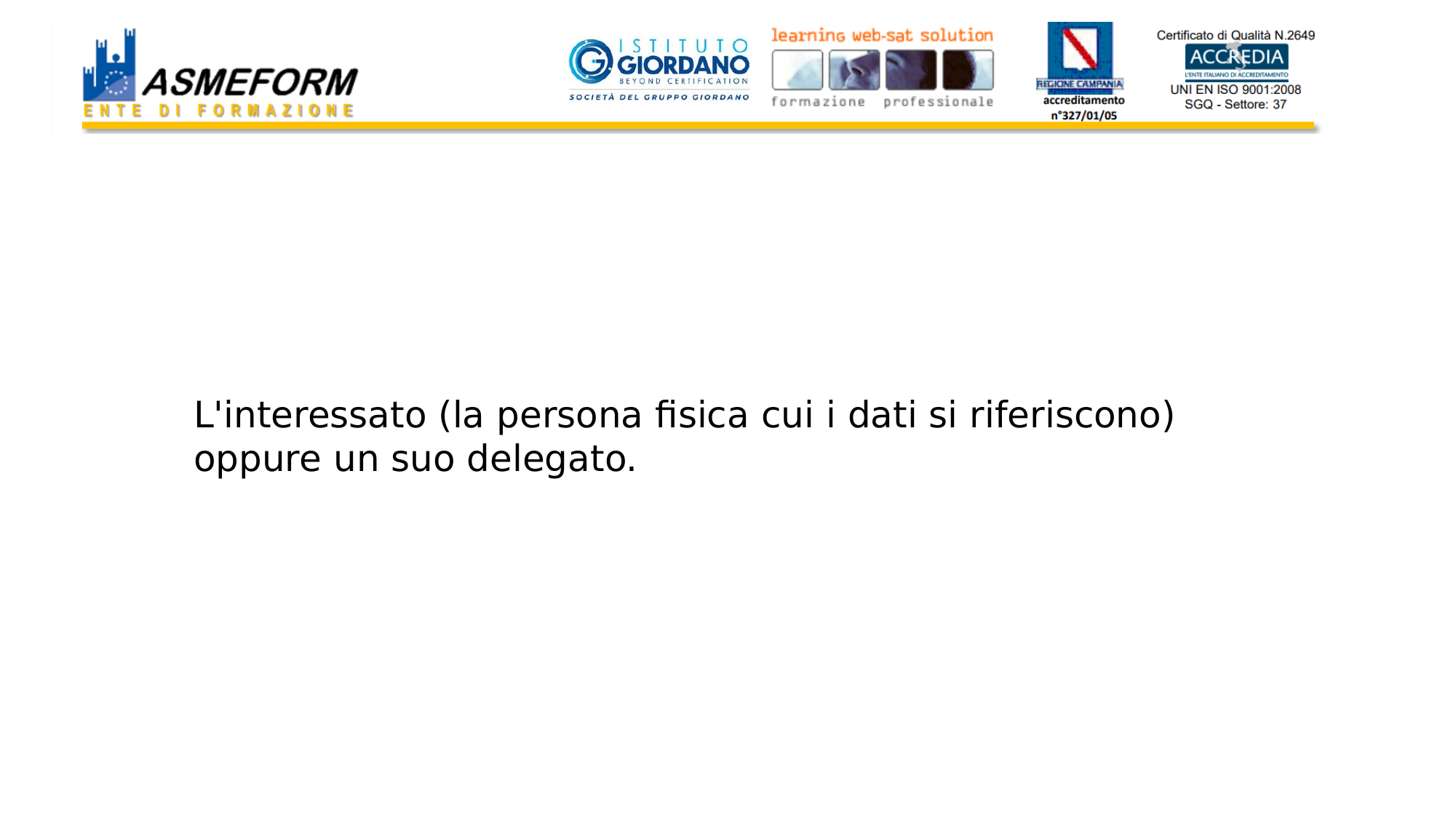

L'interessato (la persona fisica cui i dati si riferiscono) oppure un suo delegato.